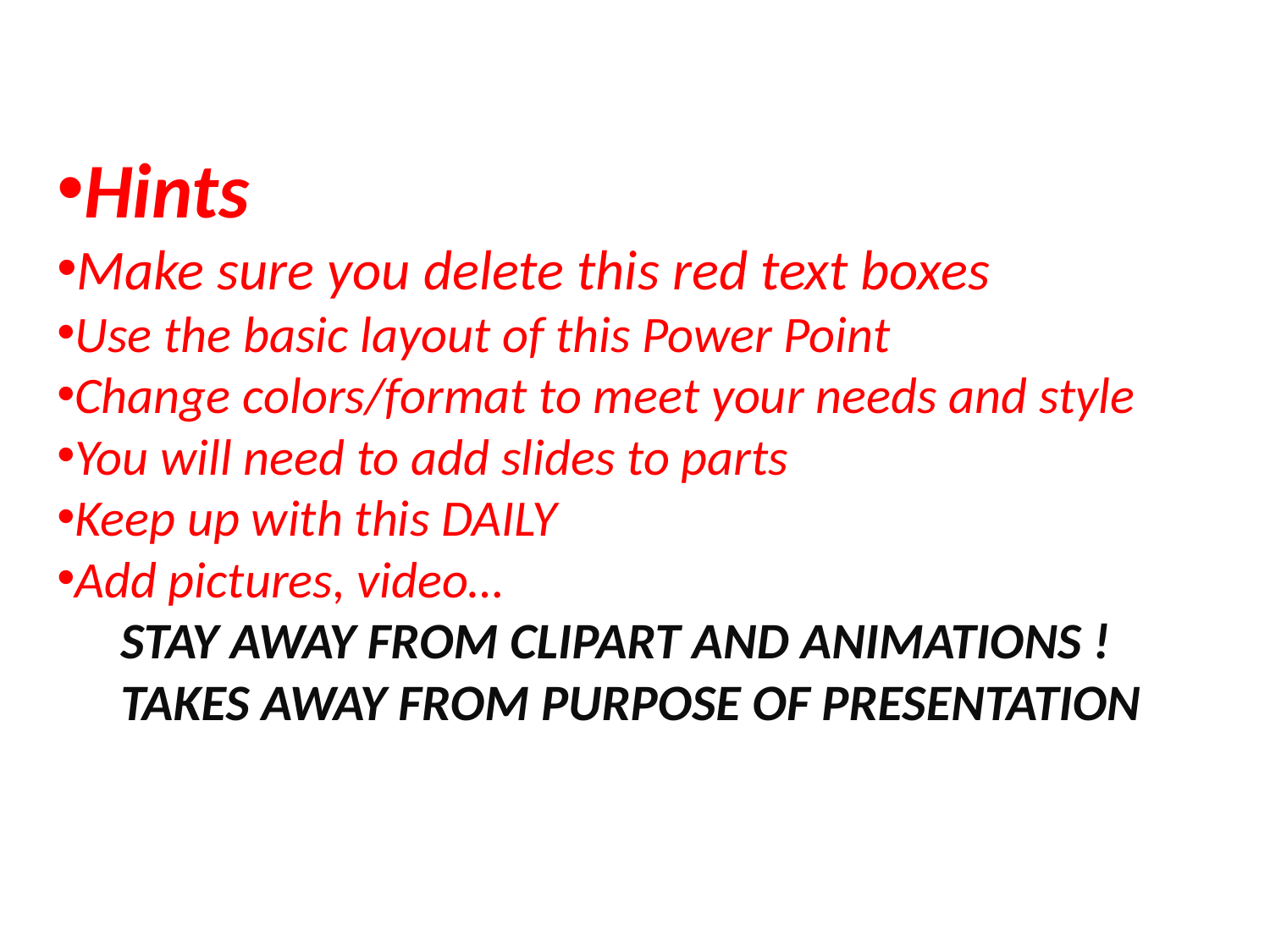

Hints
Make sure you delete this red text boxes
Use the basic layout of this Power Point
Change colors/format to meet your needs and style
You will need to add slides to parts
Keep up with this DAILY
Add pictures, video…
STAY AWAY FROM CLIPART AND ANIMATIONS ! TAKES AWAY FROM PURPOSE OF PRESENTATION